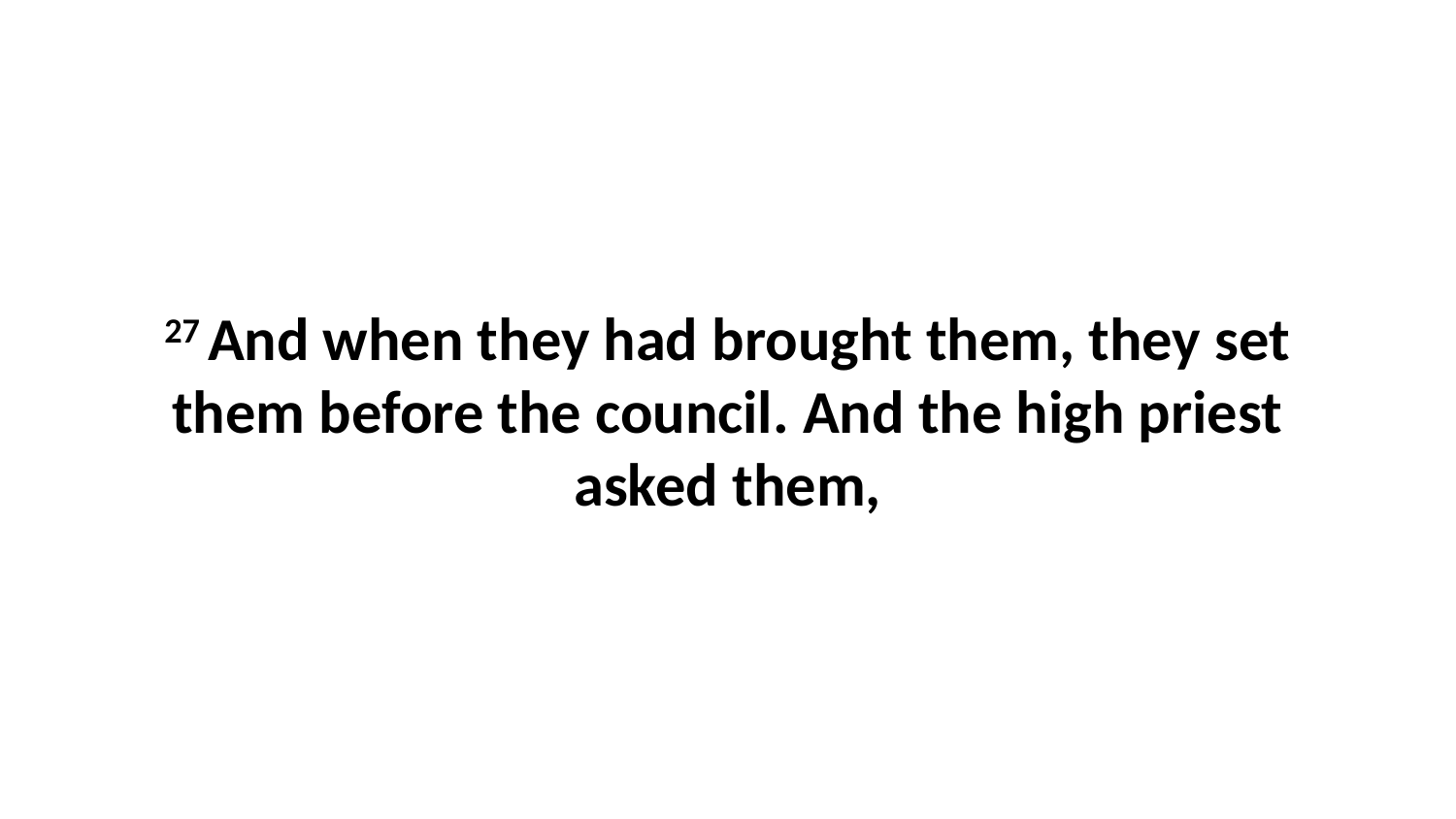

27 And when they had brought them, they set them before the council. And the high priest asked them,